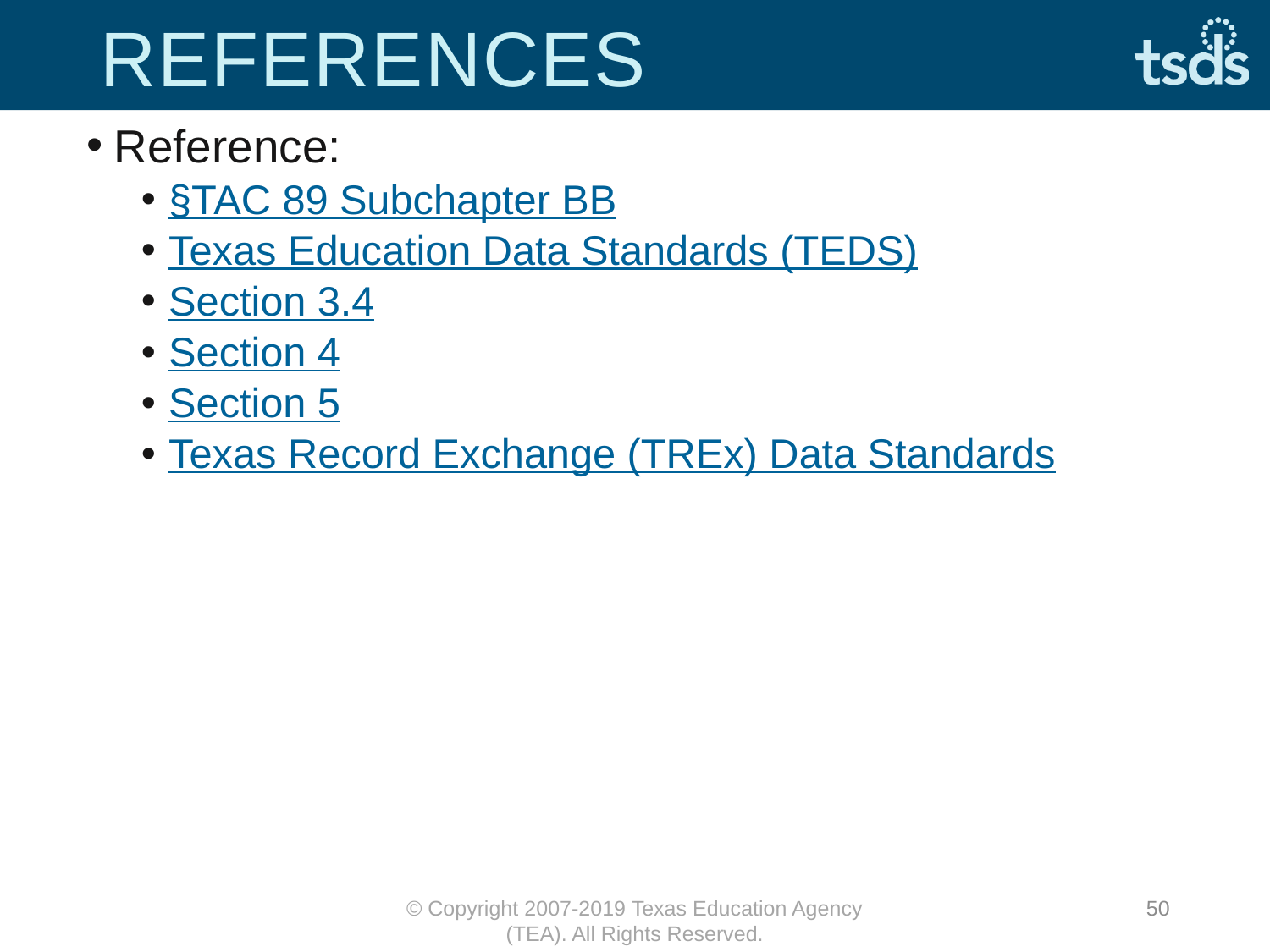

# References
Reference:
§TAC 89 Subchapter BB
Texas Education Data Standards (TEDS)
Section 3.4
Section 4
Section 5
Texas Record Exchange (TREx) Data Standards

50